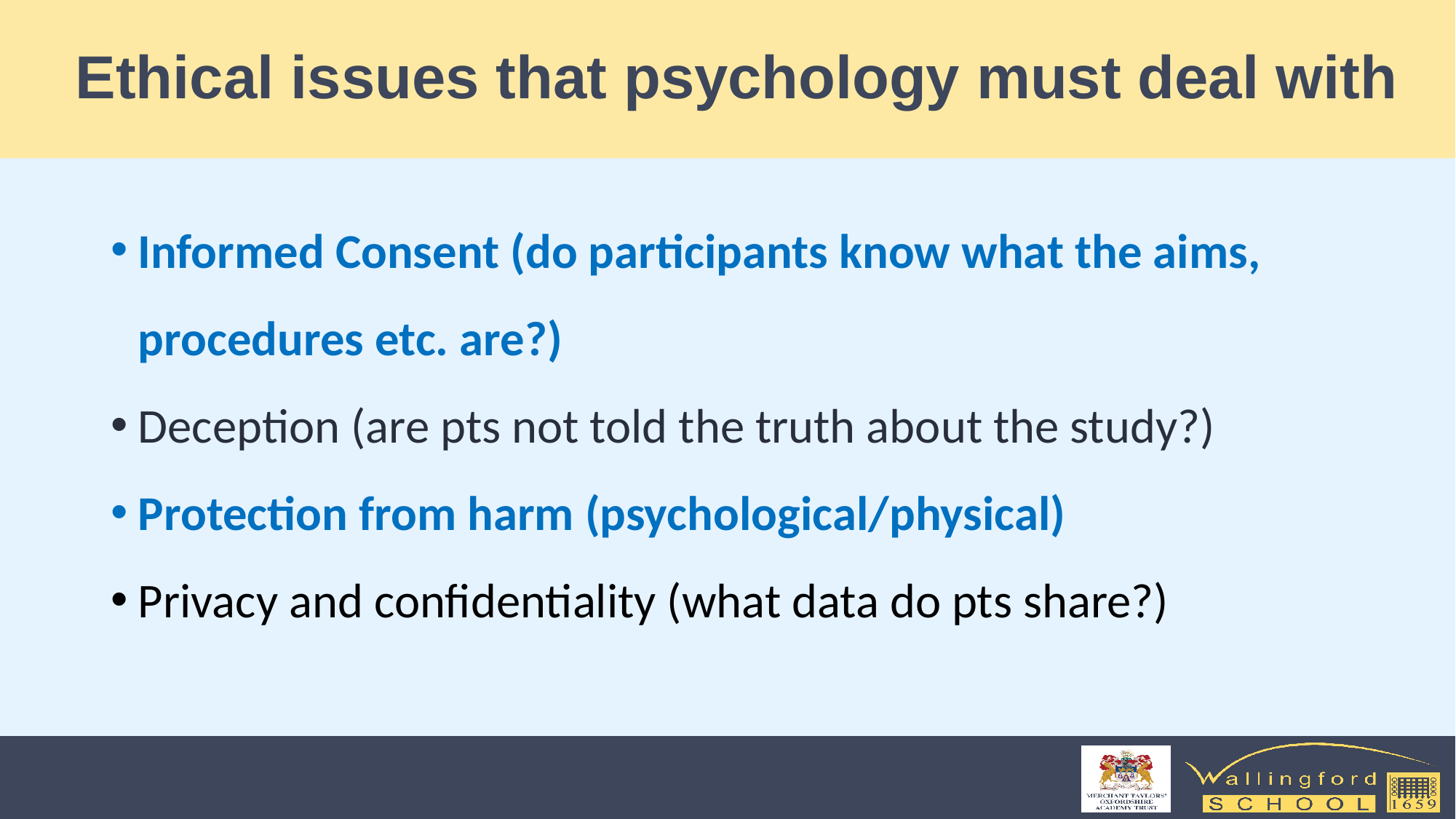

# Ethical issues that psychology must deal with
Informed Consent (do participants know what the aims, procedures etc. are?)
Deception (are pts not told the truth about the study?)
Protection from harm (psychological/physical)
Privacy and confidentiality (what data do pts share?)